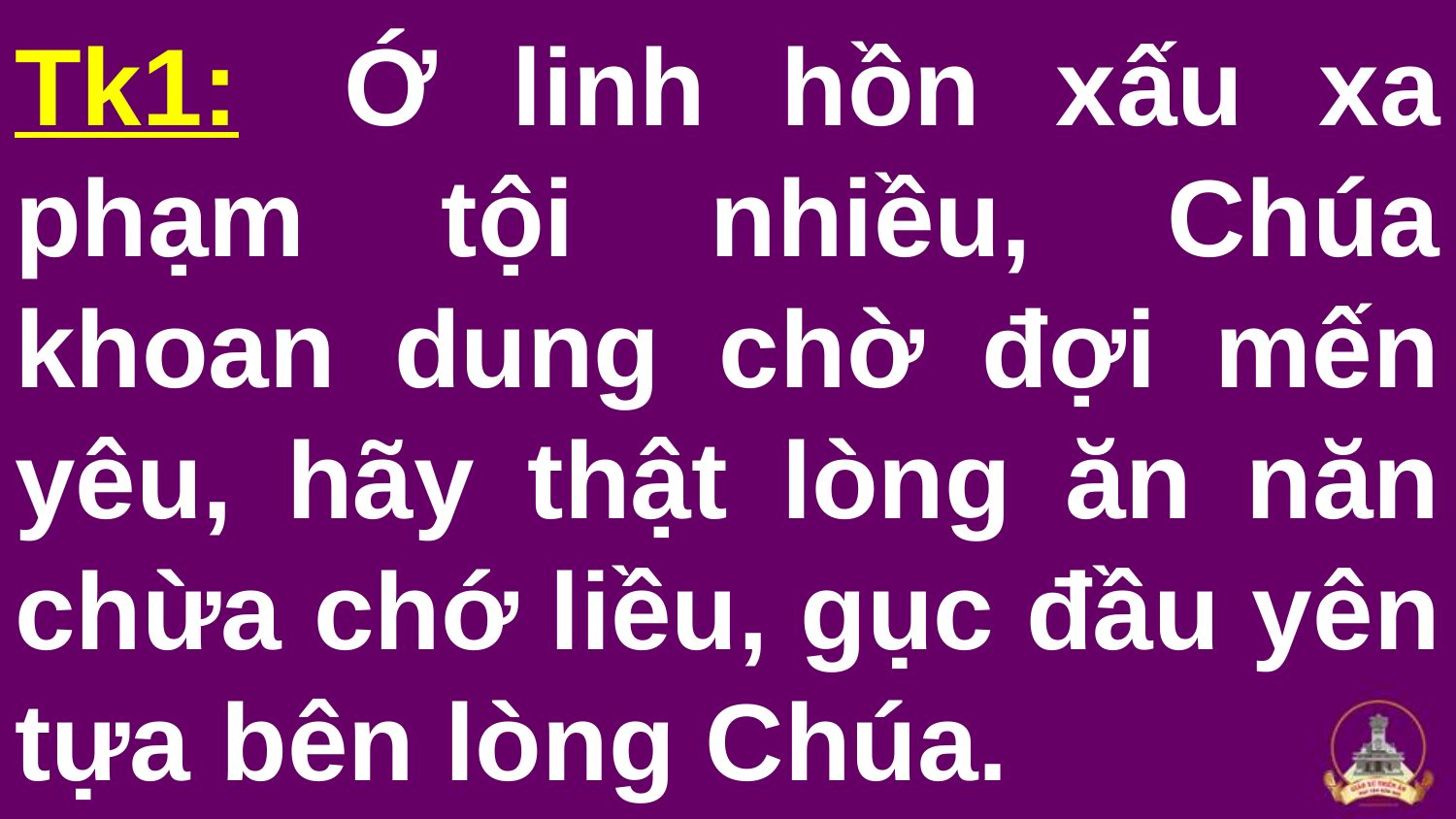

# Tk1:  Ớ linh hồn xấu xa phạm tội nhiều, Chúa khoan dung chờ đợi mến yêu, hãy thật lòng ăn năn chừa chớ liều, gục đầu yên tựa bên lòng Chúa.